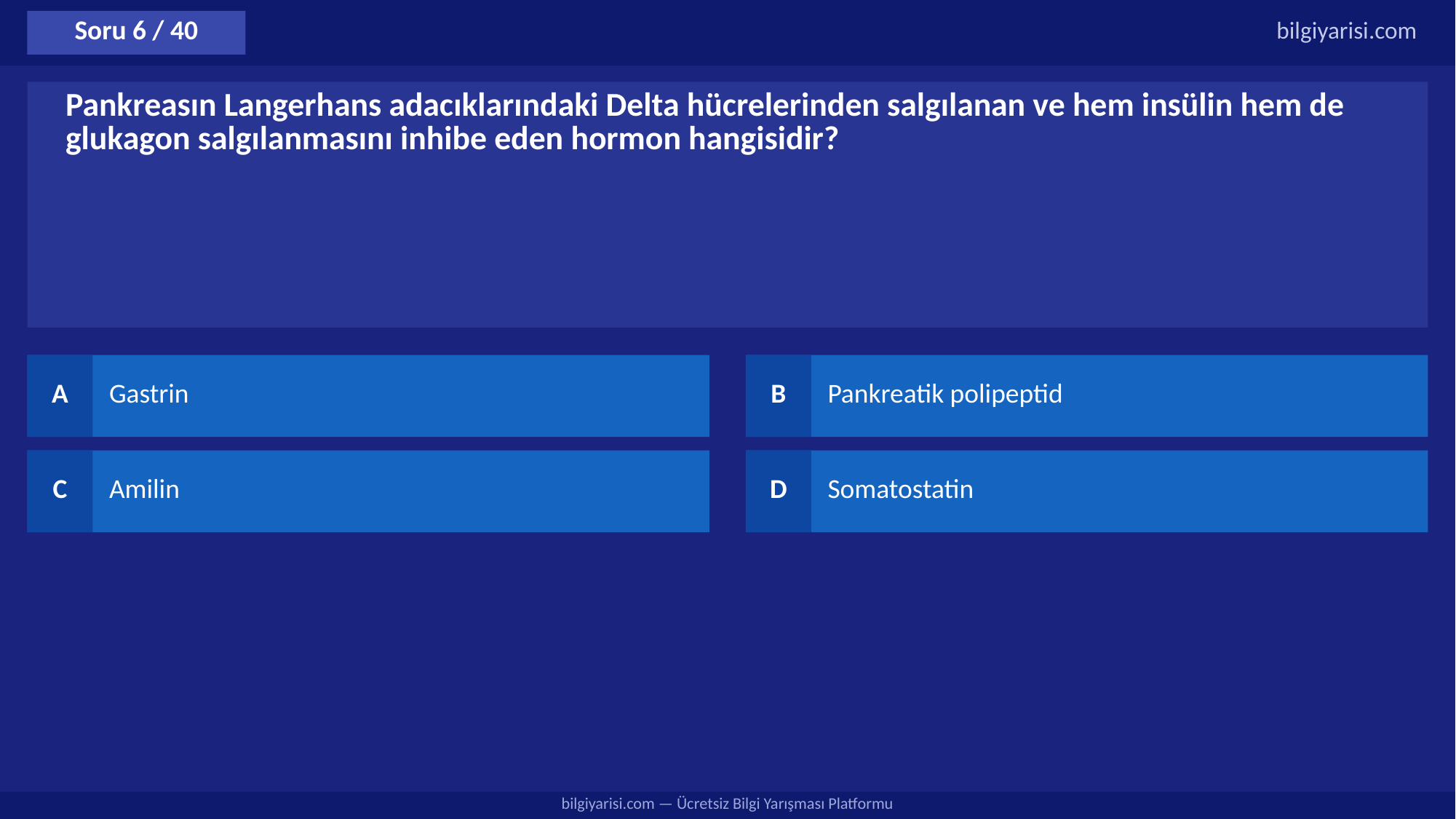

Soru 6 / 40
bilgiyarisi.com

Pankreasın Langerhans adacıklarındaki Delta hücrelerinden salgılanan ve hem insülin hem de glukagon salgılanmasını inhibe eden hormon hangisidir?

A
Gastrin

B
Pankreatik polipeptid

C
Amilin

D
Somatostatin
bilgiyarisi.com — Ücretsiz Bilgi Yarışması Platformu